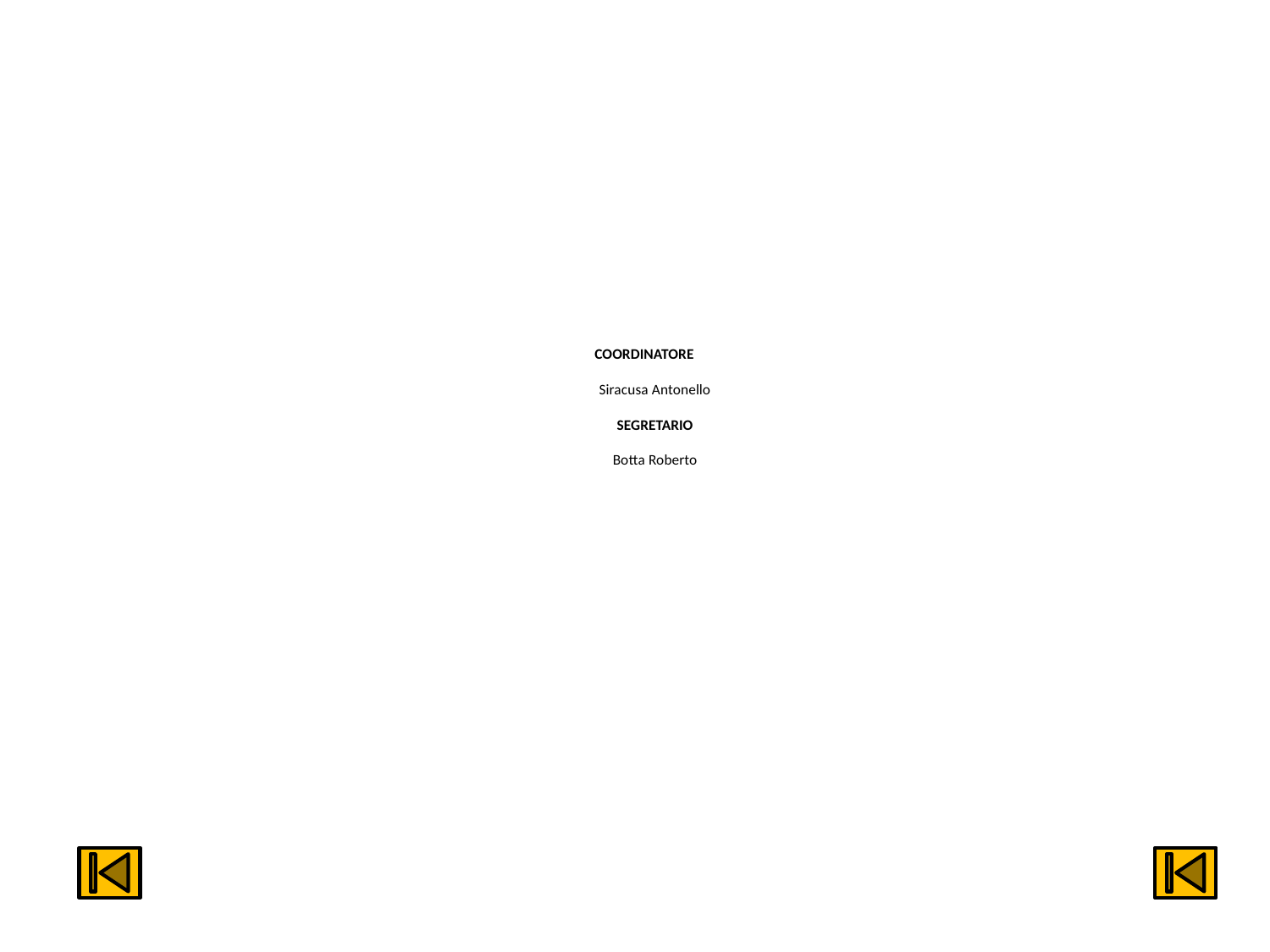

# COORDINATORE Siracusa Antonello SEGRETARIO Botta Roberto